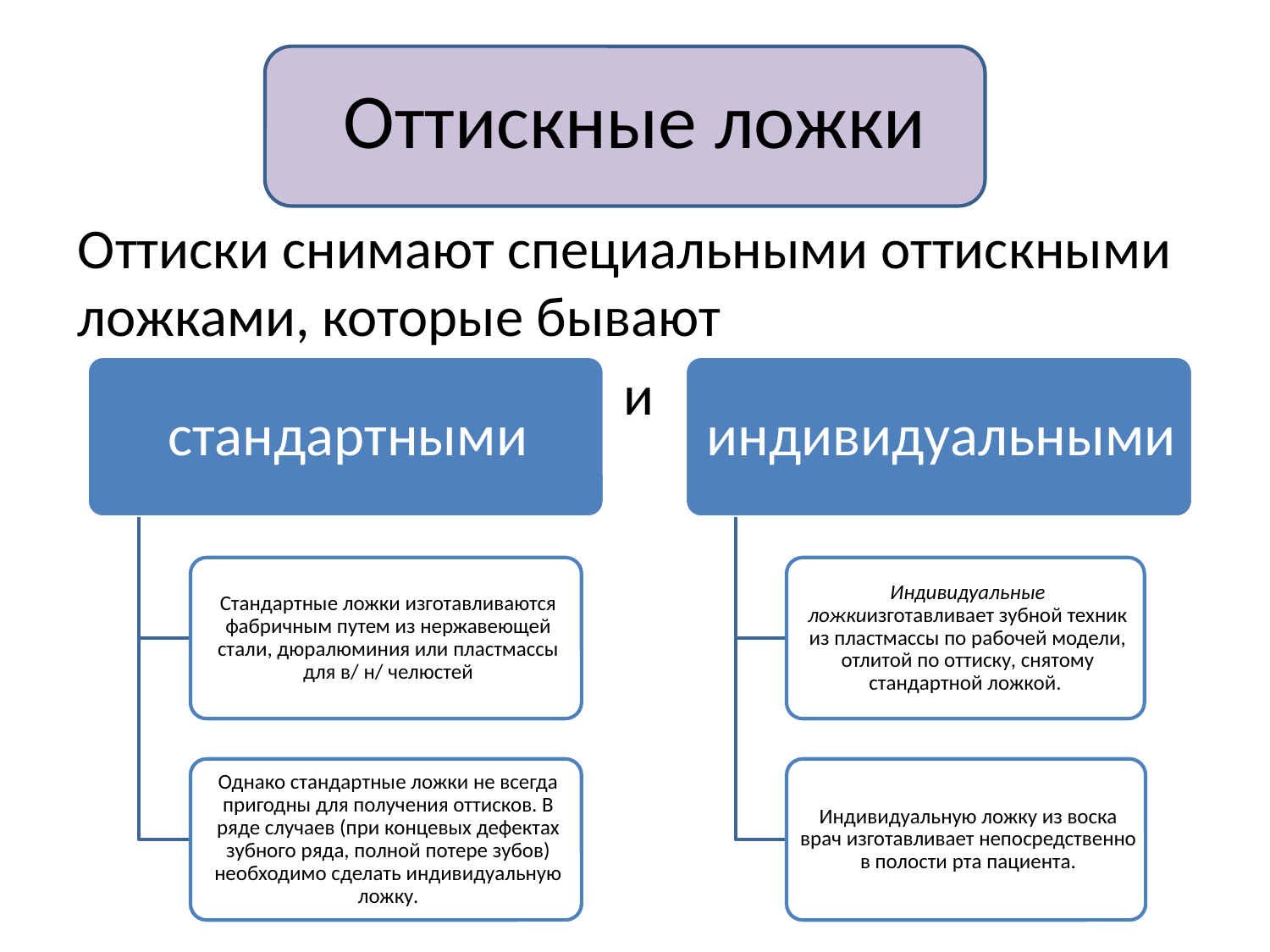

# Оттискные ложки

Оттиски снимают специальными оттискными ложками, которые бывают
                                           и
стандартными
Стандартные ложки изготавливаются фабричным путем из нержавеющей стали, дюралюминия или пластмассы для в/ н/ челюстей
Однако стандартные ложки не всегда пригодны для получения оттисков. В ряде случаев (при концевых дефектах зубного ряда, полной потере зубов) необходимо сделать индивидуальную ложку.
индивидуальными
Индивидуальные ложкиизготавливает зубной техник из пластмассы по рабочей модели, отлитой по оттиску, снятому стандартной ложкой.
Индивидуальную ложку из воска врач изготавливает непосредственно в полости рта пациента.